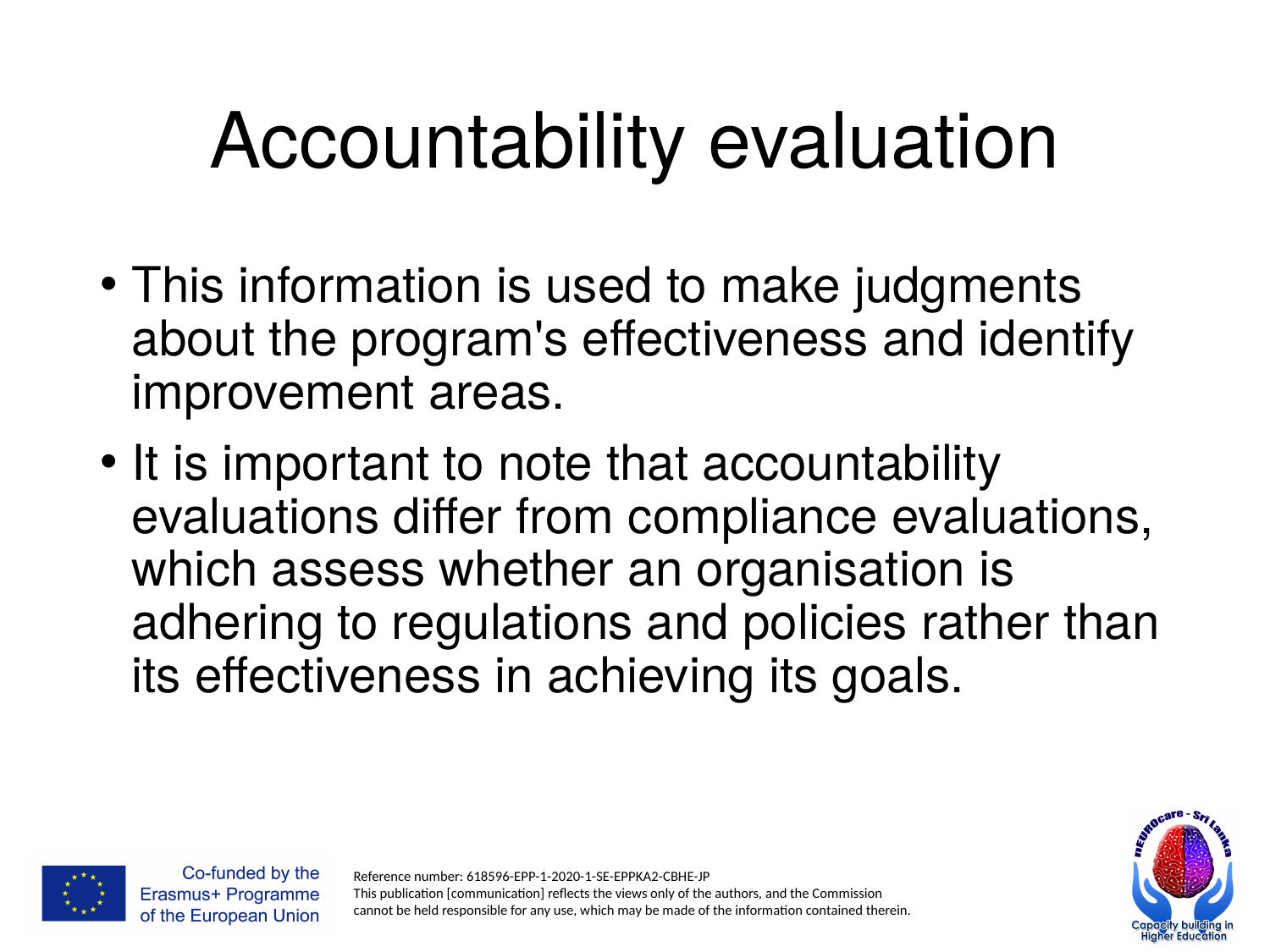

# Accountability evaluation
This information is used to make judgments about the program's effectiveness and identify improvement areas.
It is important to note that accountability evaluations differ from compliance evaluations, which assess whether an organisation is adhering to regulations and policies rather than its effectiveness in achieving its goals.